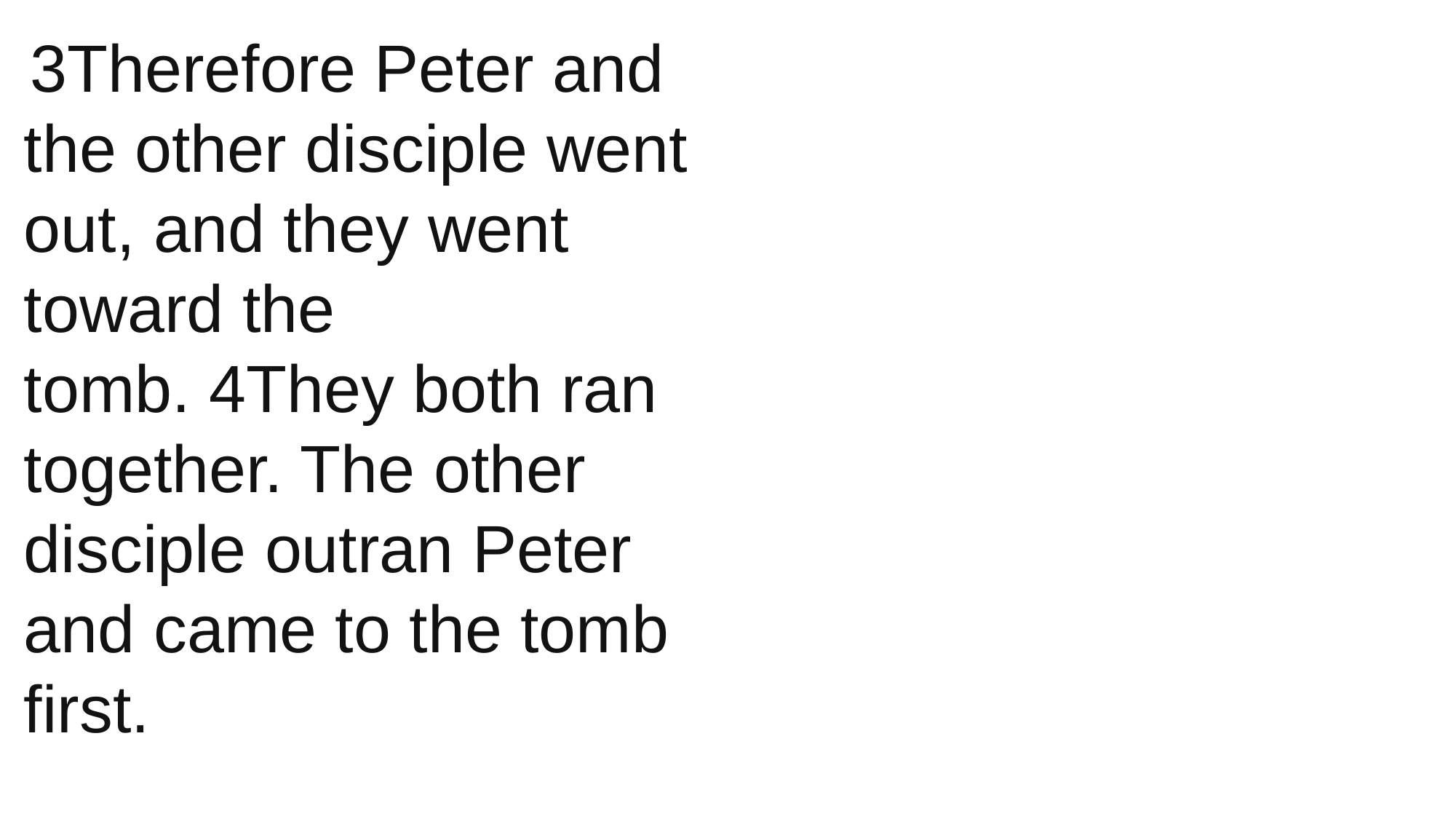

3Therefore Peter and the other disciple went out, and they went toward the tomb. 4They both ran together. The other disciple outran Peter and came to the tomb first.
 John